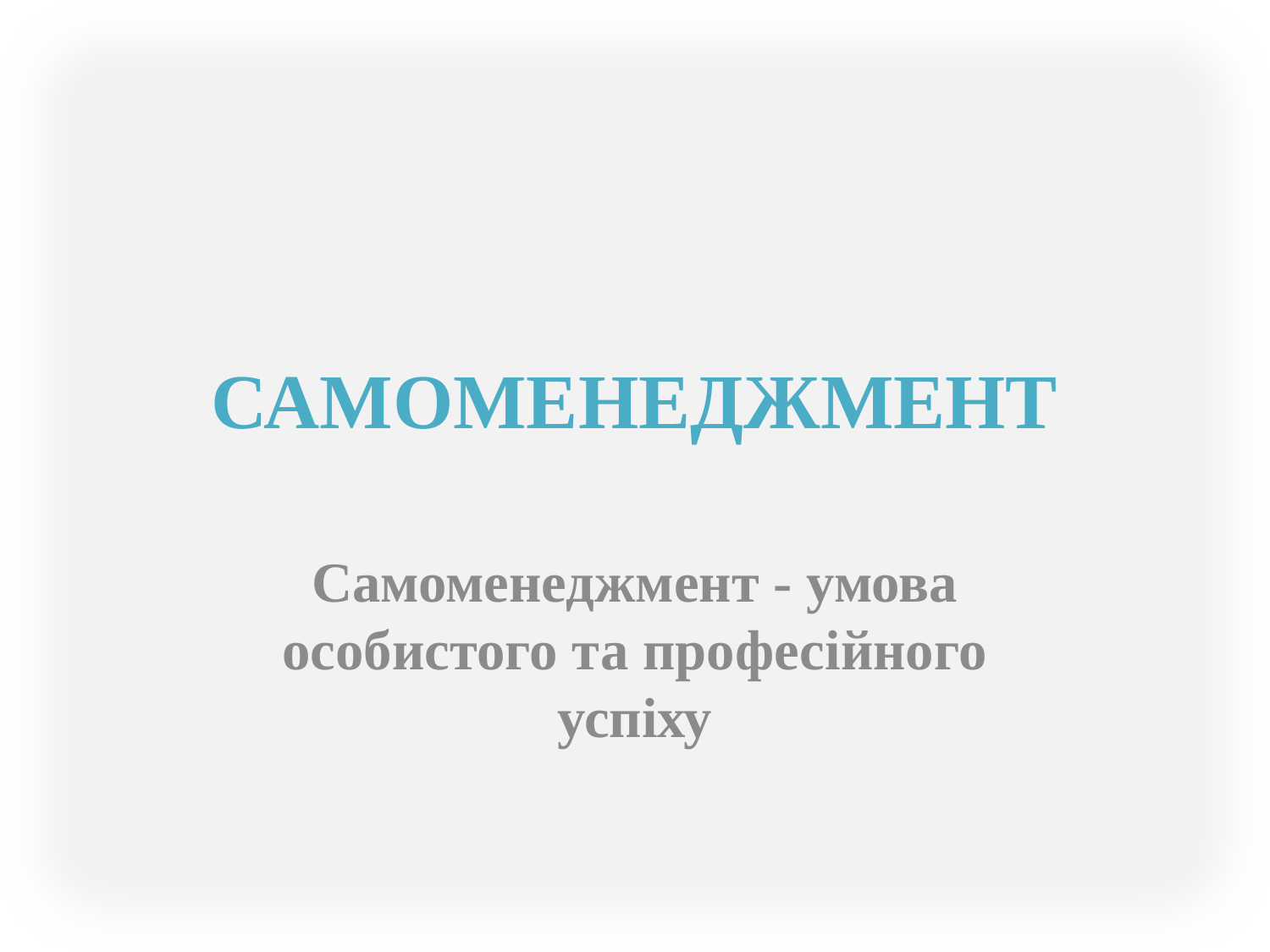

# САМОМЕНЕДЖМЕНТ
Самоменеджмент - умова особистого та професійного успіху